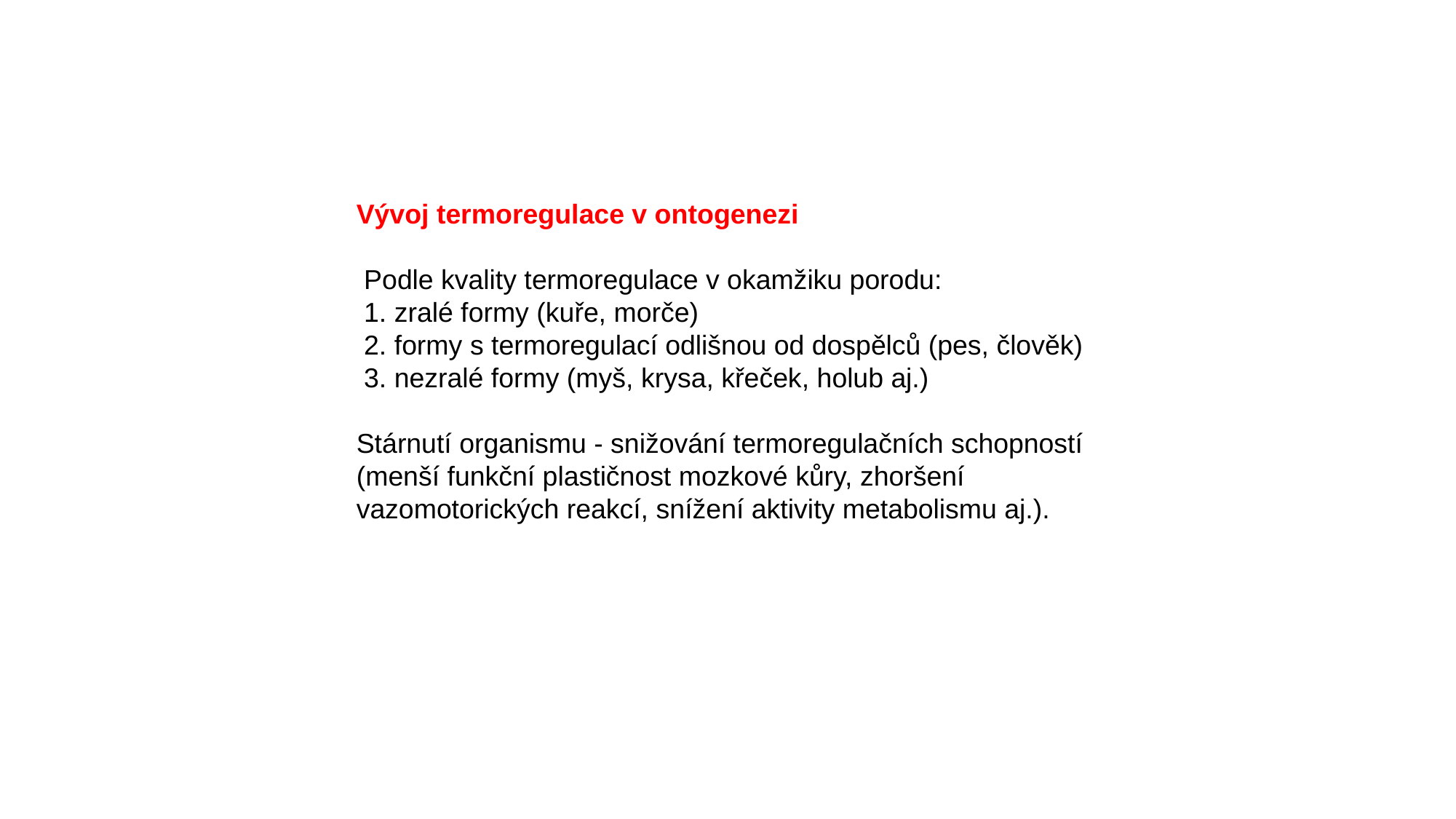

Vývoj termoregulace v ontogenezi

 Podle kvality termoregulace v okamžiku porodu:
 1. zralé formy (kuře, morče)
 2. formy s termoregulací odlišnou od dospělců (pes, člověk)
 3. nezralé formy (myš, krysa, křeček, holub aj.)

Stárnutí organismu - snižování termoregulačních schopností (menší funkční plastičnost mozkové kůry, zhoršení vazomotorických reakcí, snížení aktivity metabolismu aj.).